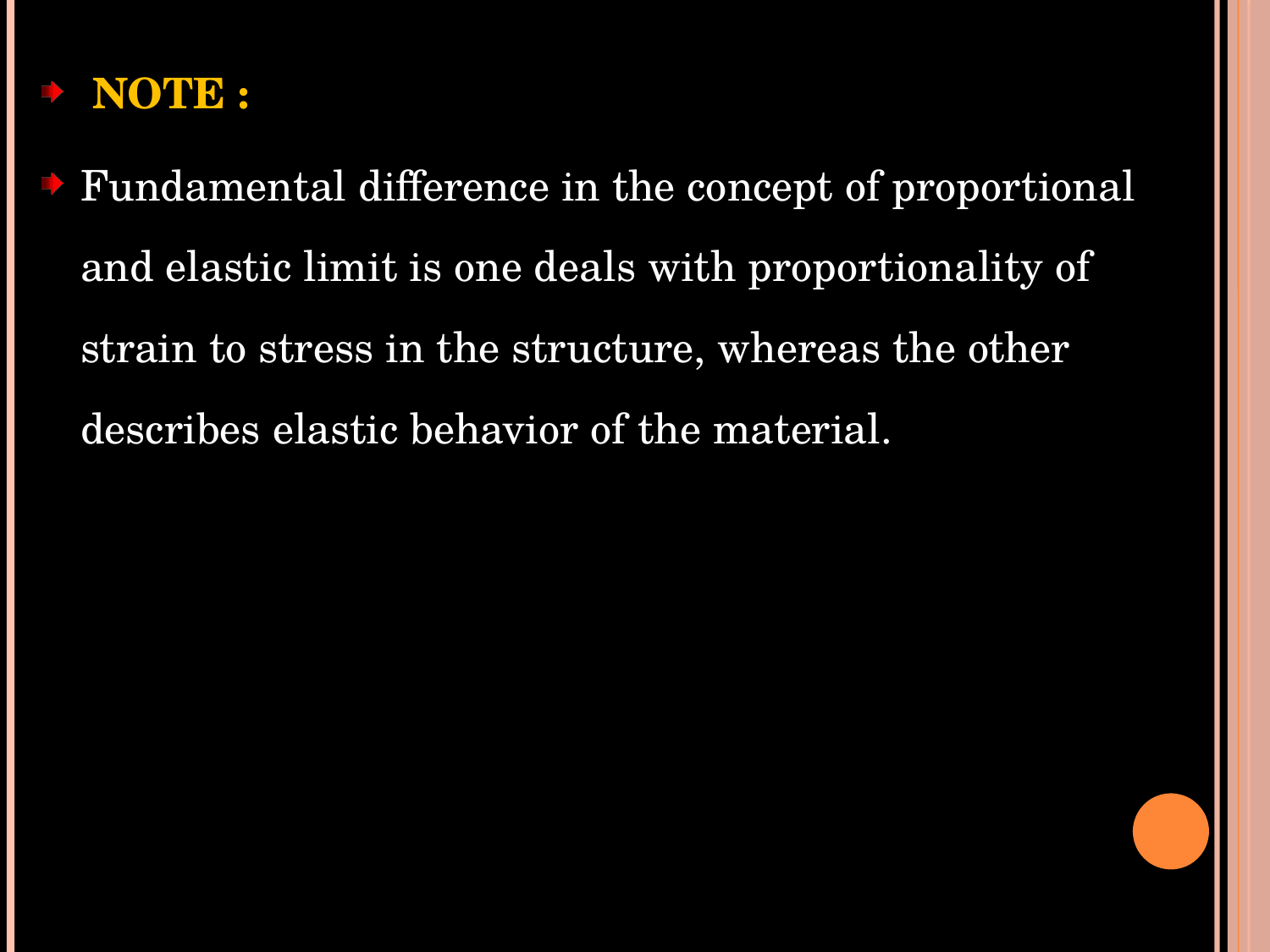

NOTE :
Fundamental difference in the concept of proportional and elastic limit is one deals with proportionality of strain to stress in the structure, whereas the other describes elastic behavior of the material.